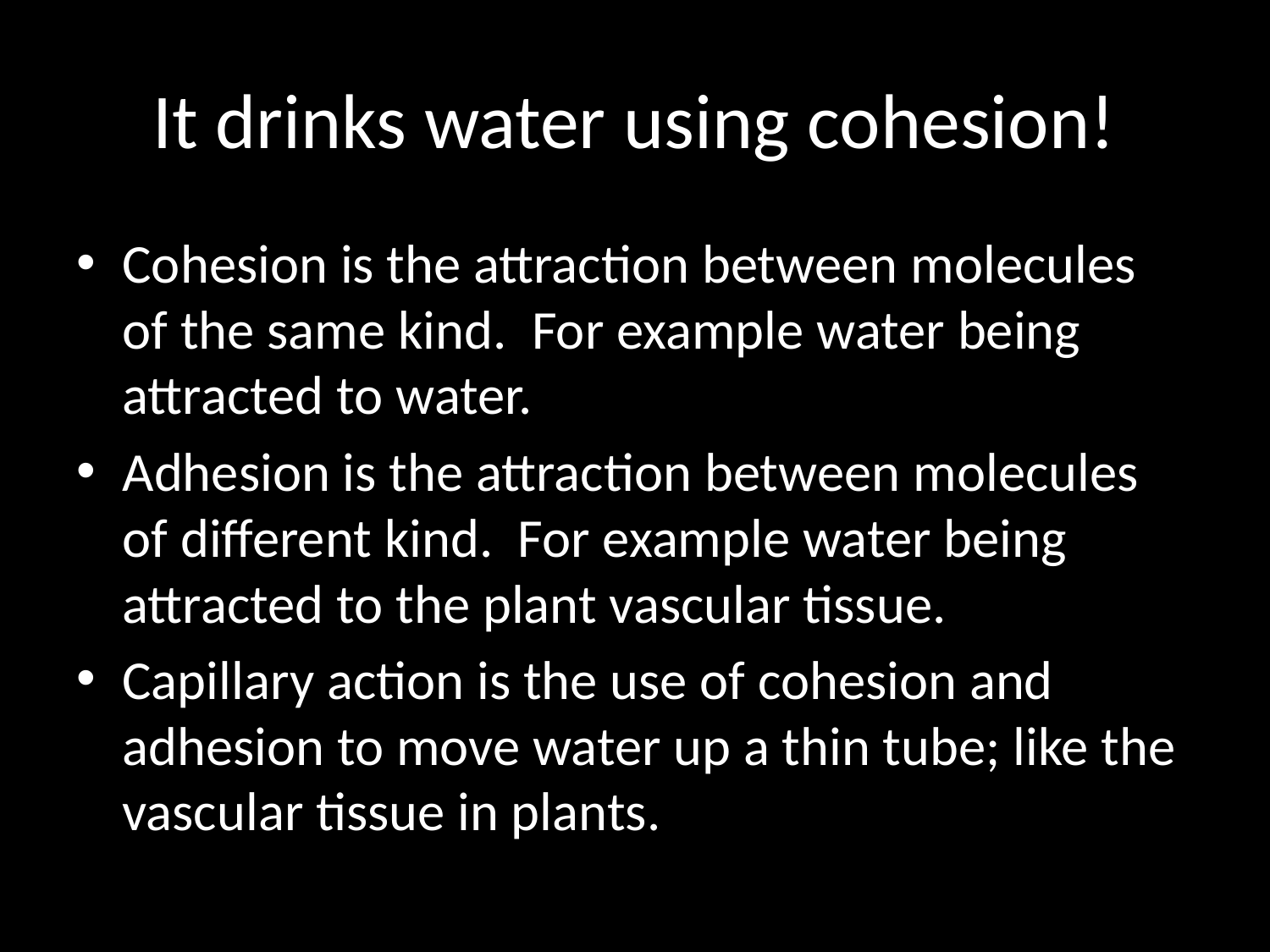

# It drinks water using cohesion!
Cohesion is the attraction between molecules of the same kind.  For example water being attracted to water.
Adhesion is the attraction between molecules of different kind.  For example water being attracted to the plant vascular tissue.
Capillary action is the use of cohesion and adhesion to move water up a thin tube; like the vascular tissue in plants.